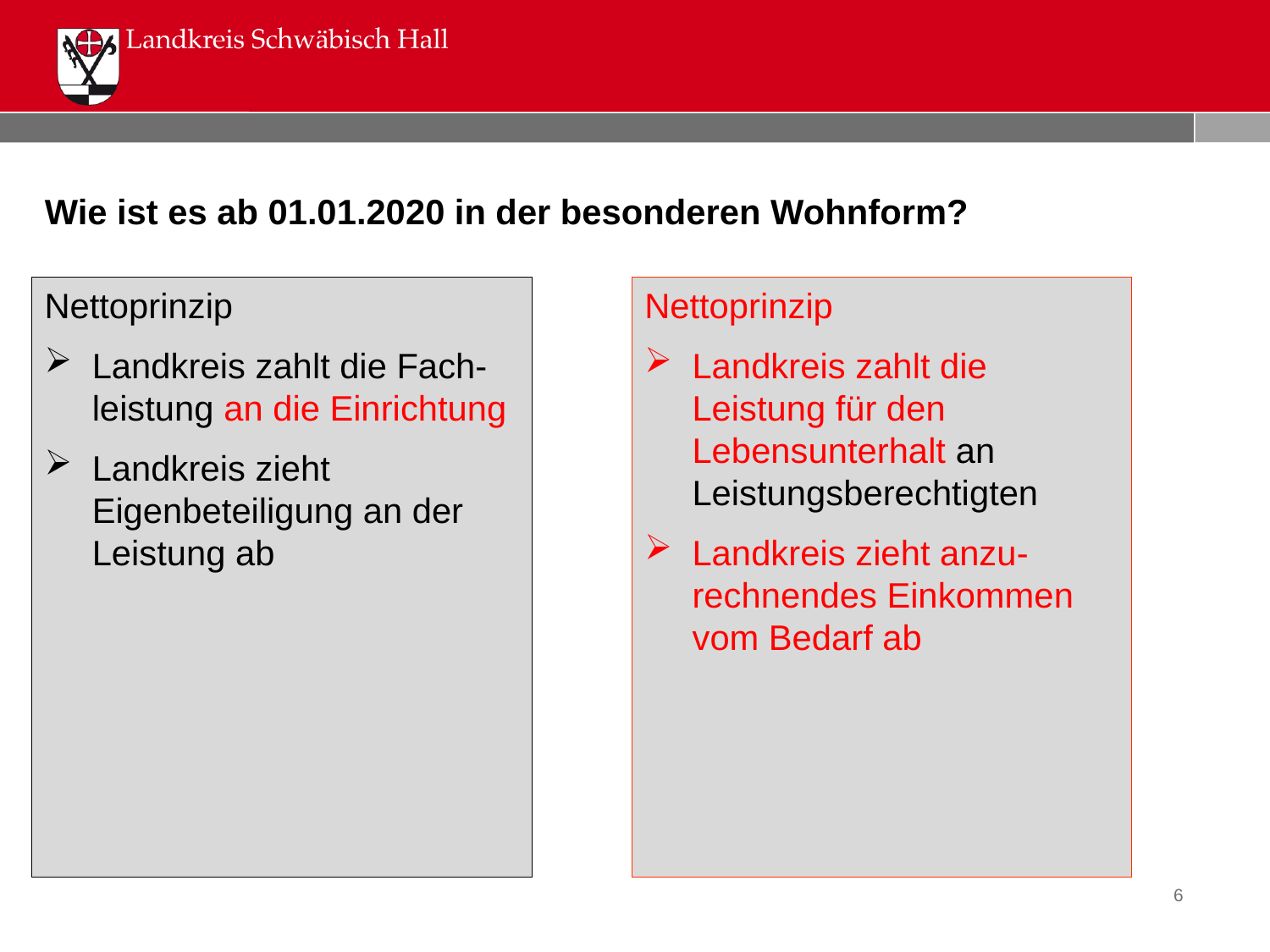

Wie ist es ab 01.01.2020 in der besonderen Wohnform?

Nettoprinzip
Landkreis zahlt die Fach-leistung an die Einrichtung
Landkreis zieht Eigenbeteiligung an der Leistung ab

Nettoprinzip
Landkreis zahlt die Leistung für den Lebensunterhalt an Leistungsberechtigten
Landkreis zieht anzu-rechnendes Einkommen vom Bedarf ab
6